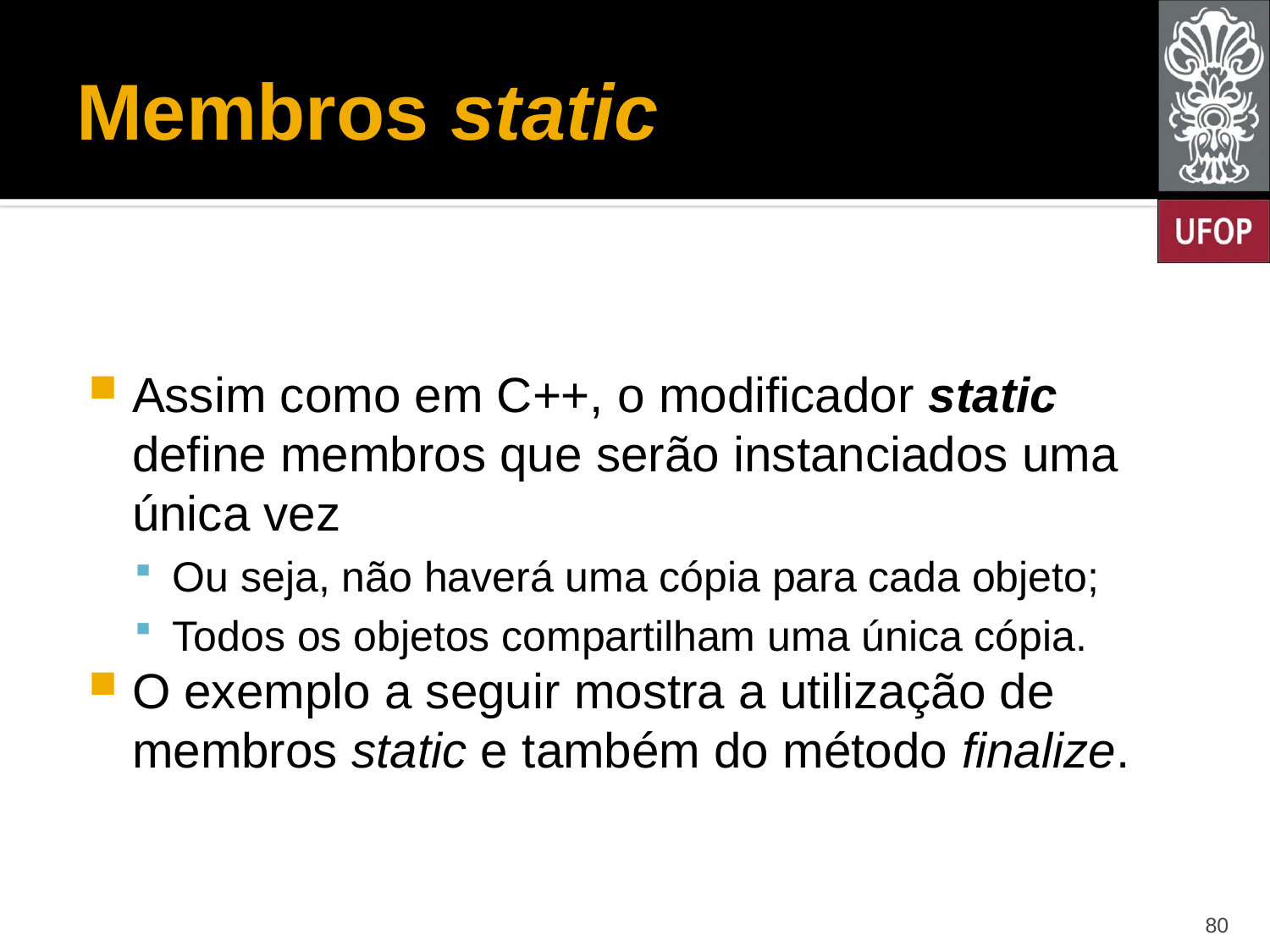

# Membros static
Assim como em C++, o modificador static define membros que serão instanciados uma única vez
Ou seja, não haverá uma cópia para cada objeto;
Todos os objetos compartilham uma única cópia.
O exemplo a seguir mostra a utilização de membros static e também do método finalize.
80